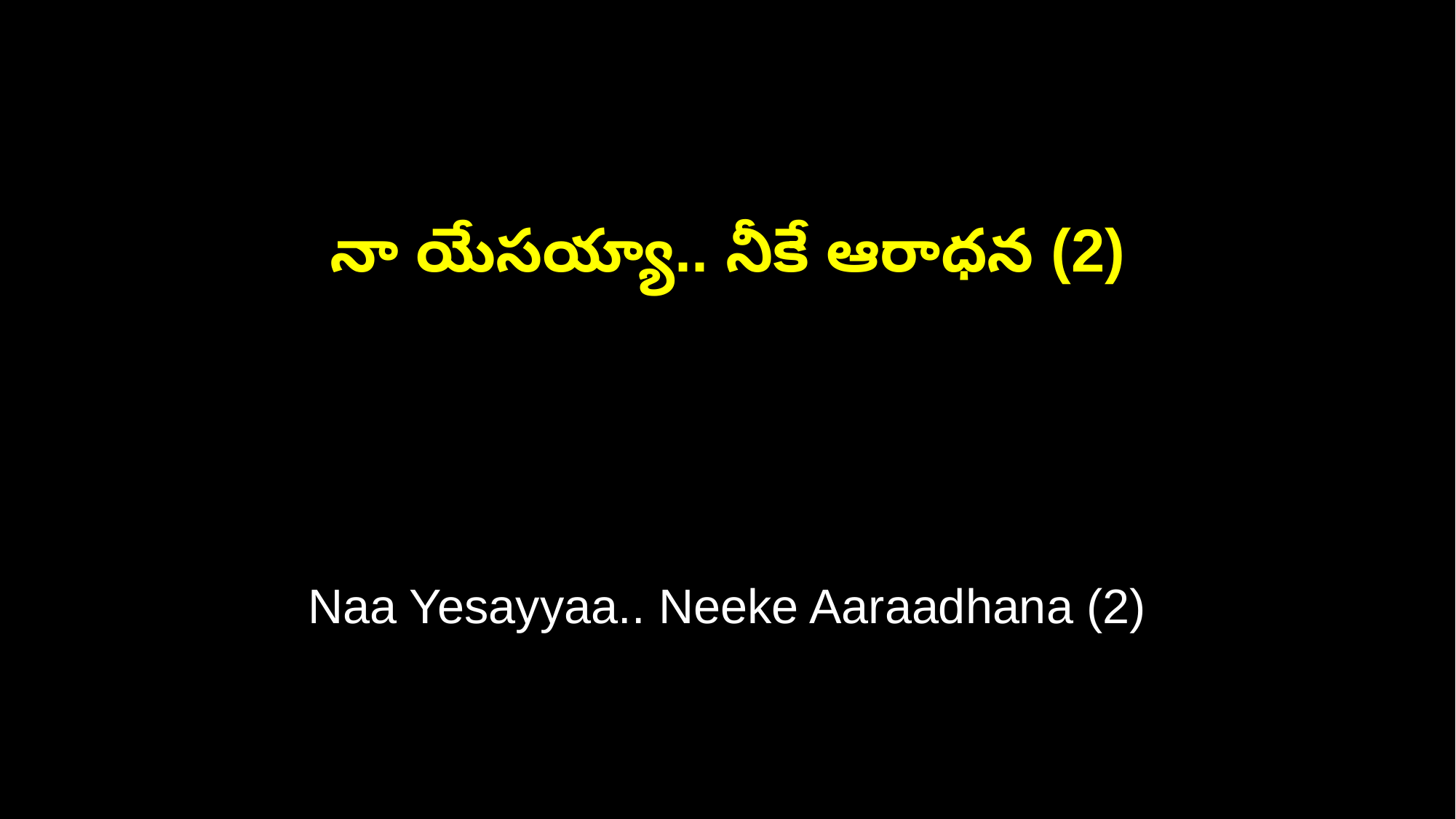

నా యేసయ్యా.. నీకే ఆరాధన (2)
Naa Yesayyaa.. Neeke Aaraadhana (2)